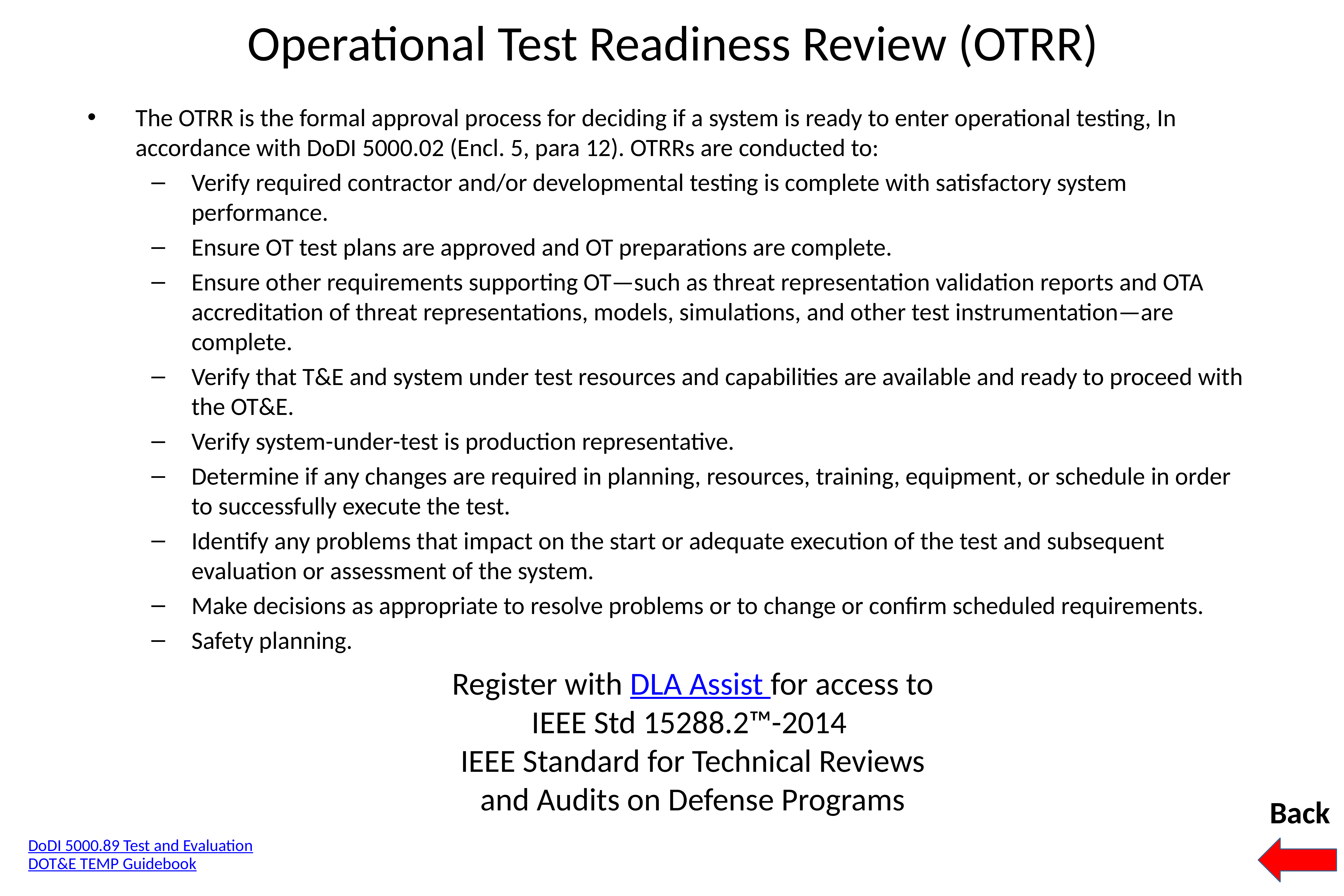

# Operational Test Readiness Review (OTRR)
The OTRR is the formal approval process for deciding if a system is ready to enter operational testing, In accordance with DoDI 5000.02 (Encl. 5, para 12). OTRRs are conducted to:
Verify required contractor and/or developmental testing is complete with satisfactory system performance.
Ensure OT test plans are approved and OT preparations are complete.
Ensure other requirements supporting OT—such as threat representation validation reports and OTA accreditation of threat representations, models, simulations, and other test instrumentation—are complete.
Verify that T&E and system under test resources and capabilities are available and ready to proceed with the OT&E.
Verify system-under-test is production representative.
Determine if any changes are required in planning, resources, training, equipment, or schedule in order to successfully execute the test.
Identify any problems that impact on the start or adequate execution of the test and subsequent evaluation or assessment of the system.
Make decisions as appropriate to resolve problems or to change or confirm scheduled requirements.
Safety planning.
Register with DLA Assist for access to IEEE Std 15288.2™-2014
IEEE Standard for Technical Reviews
and Audits on Defense Programs
Back

DoDI 5000.89 Test and Evaluation
DOT&E TEMP Guidebook